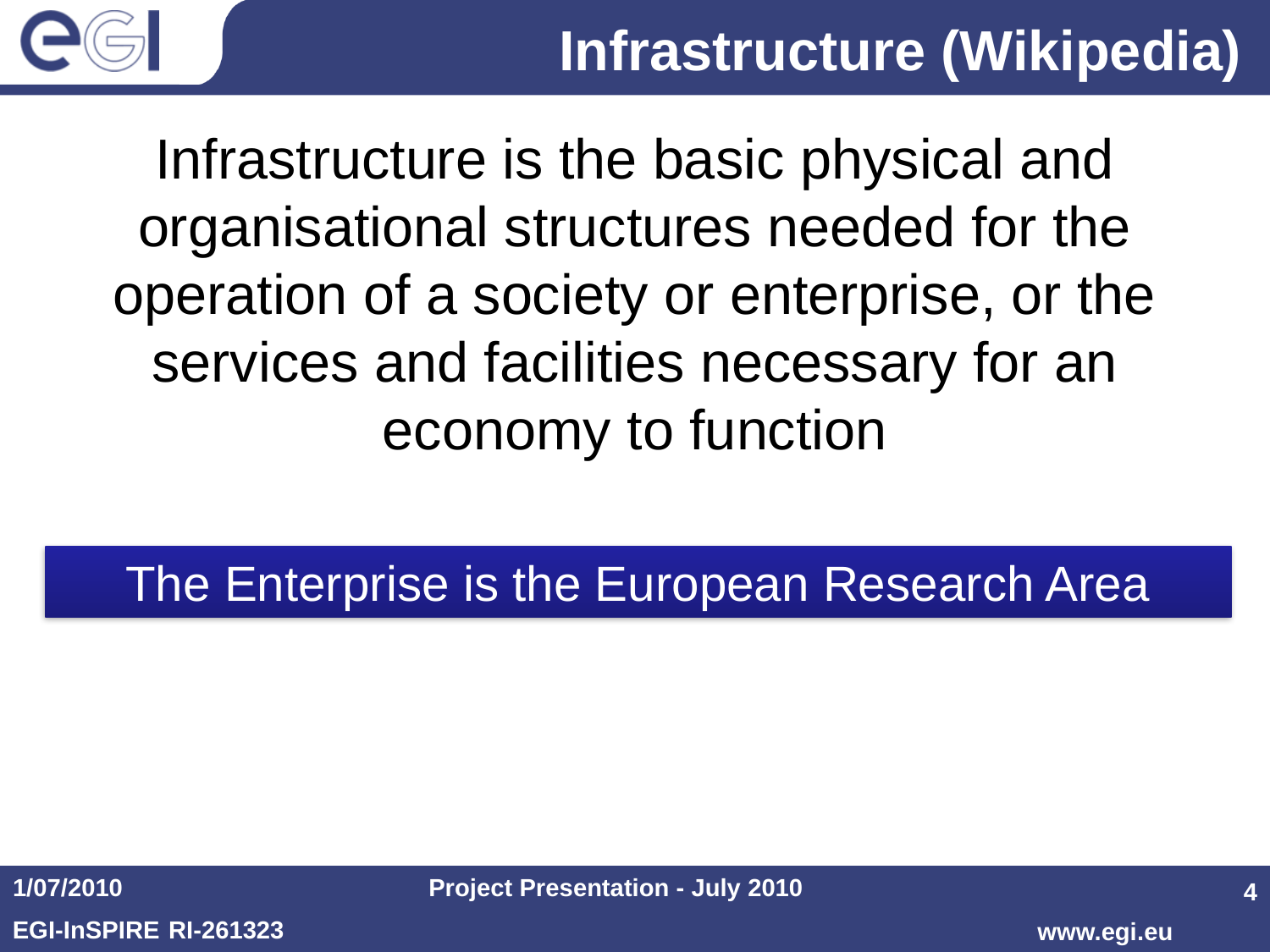

# Infrastructure (Wikipedia)
Infrastructure is the basic physical and organisational structures needed for the operation of a society or enterprise, or the services and facilities necessary for an economy to function
The Enterprise is the European Research Area
1/07/2010
Project Presentation - July 2010
4